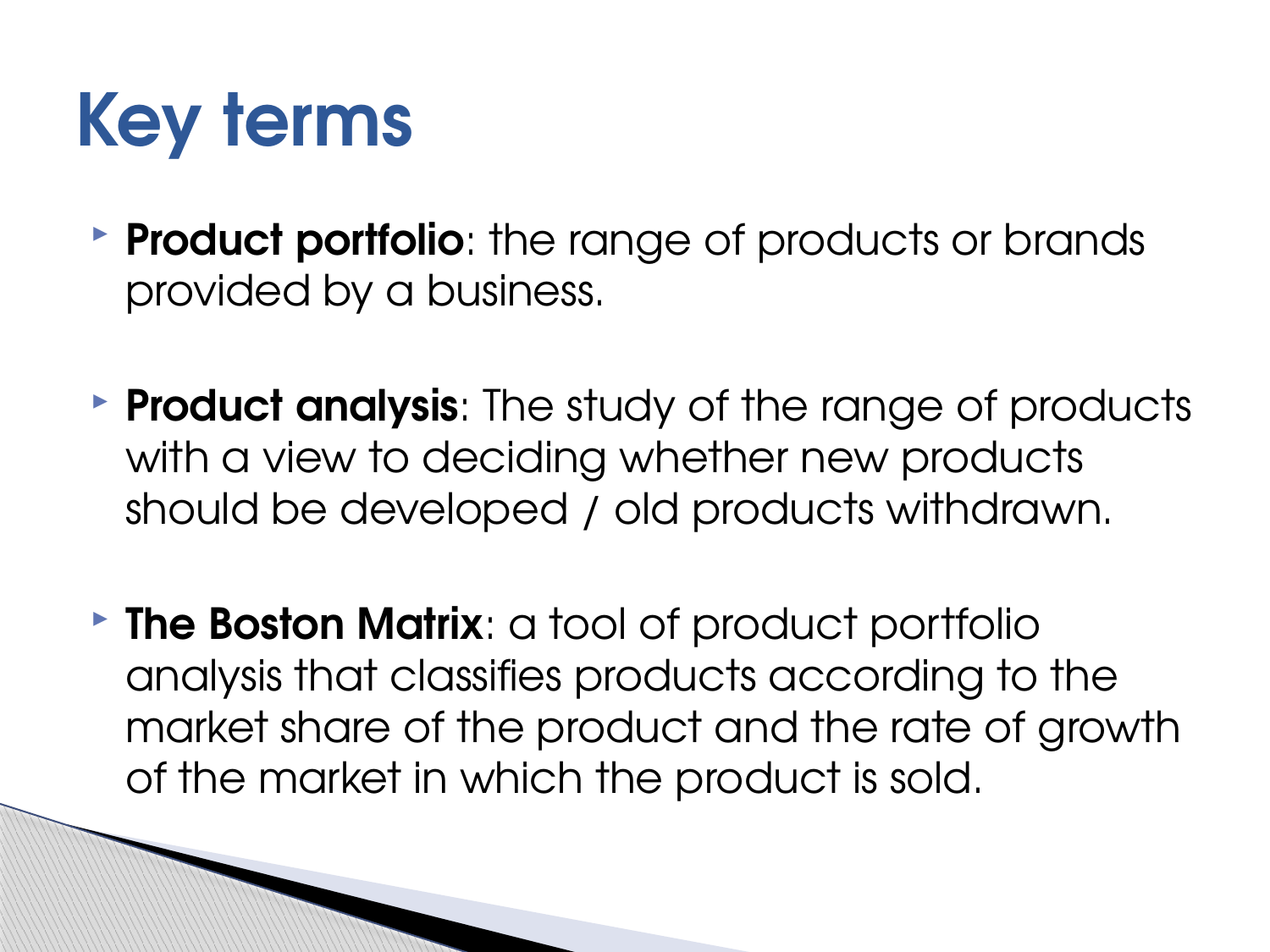

# Key terms
Product portfolio: the range of products or brands provided by a business.

Product analysis: The study of the range of products with a view to deciding whether new products should be developed / old products withdrawn.

The Boston Matrix: a tool of product portfolio analysis that classifies products according to the market share of the product and the rate of growth of the market in which the product is sold.